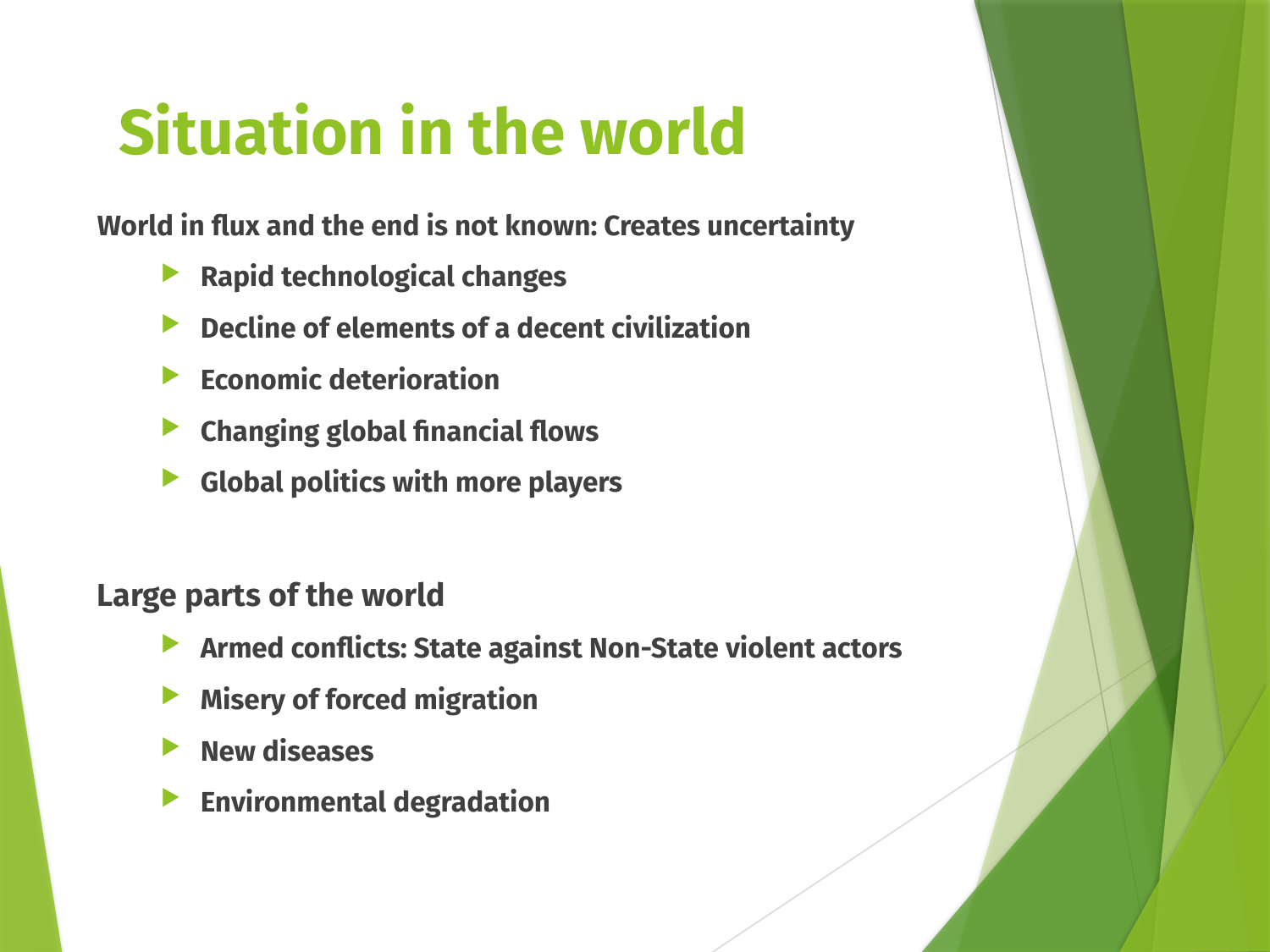

# Situation in the world
World in flux and the end is not known: Creates uncertainty
Rapid technological changes
Decline of elements of a decent civilization
Economic deterioration
Changing global financial flows
Global politics with more players

Large parts of the world
Armed conflicts: State against Non-State violent actors
Misery of forced migration
New diseases
Environmental degradation